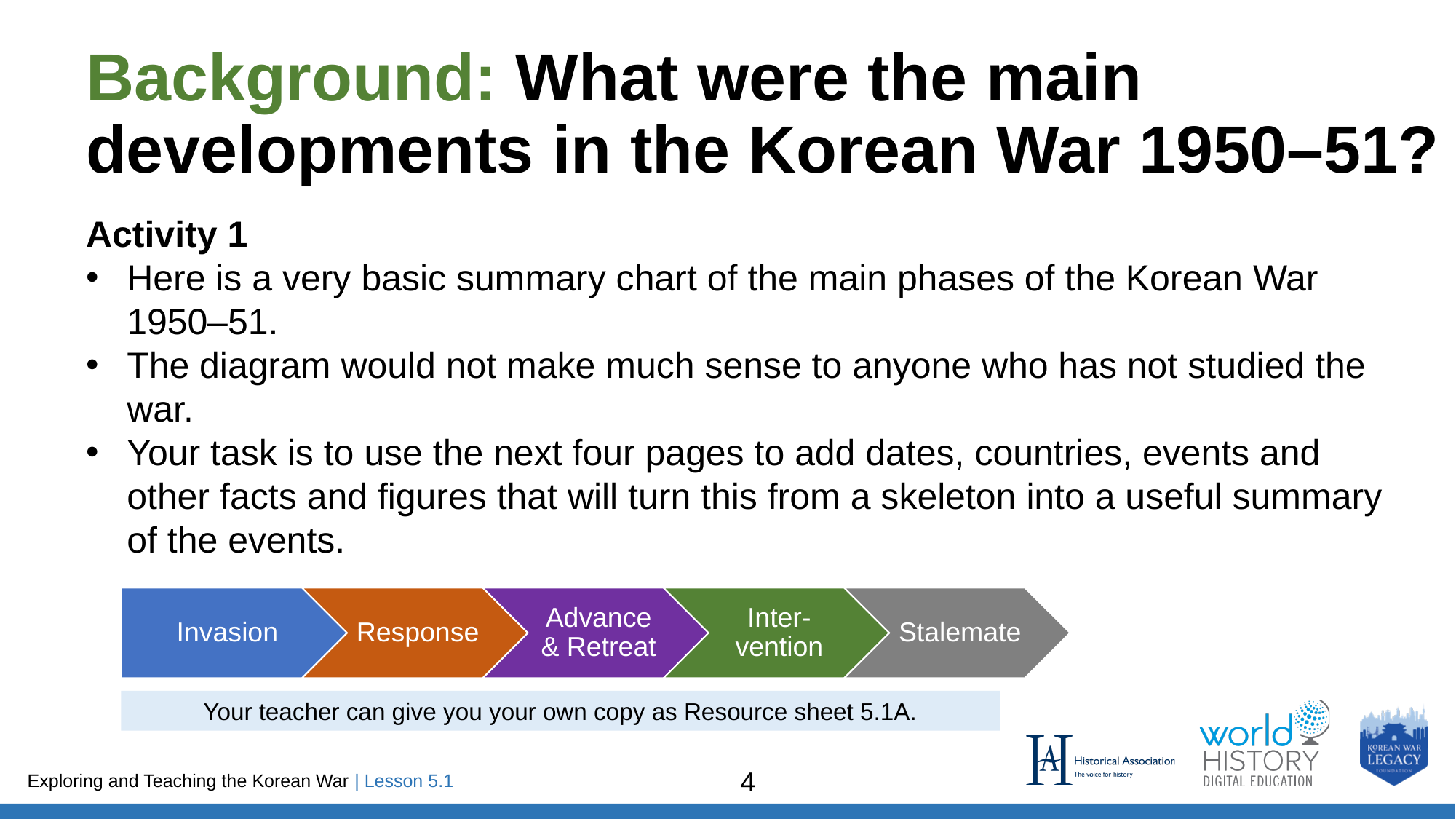

# Background: What were the main developments in the Korean War 1950–51?
Activity 1
Here is a very basic summary chart of the main phases of the Korean War 1950–51.
The diagram would not make much sense to anyone who has not studied the war.
Your task is to use the next four pages to add dates, countries, events and other facts and figures that will turn this from a skeleton into a useful summary of the events.
Invasion
Response
Advance & Retreat
Inter-vention
Stalemate
Your teacher can give you your own copy as Resource sheet 5.1A.
4